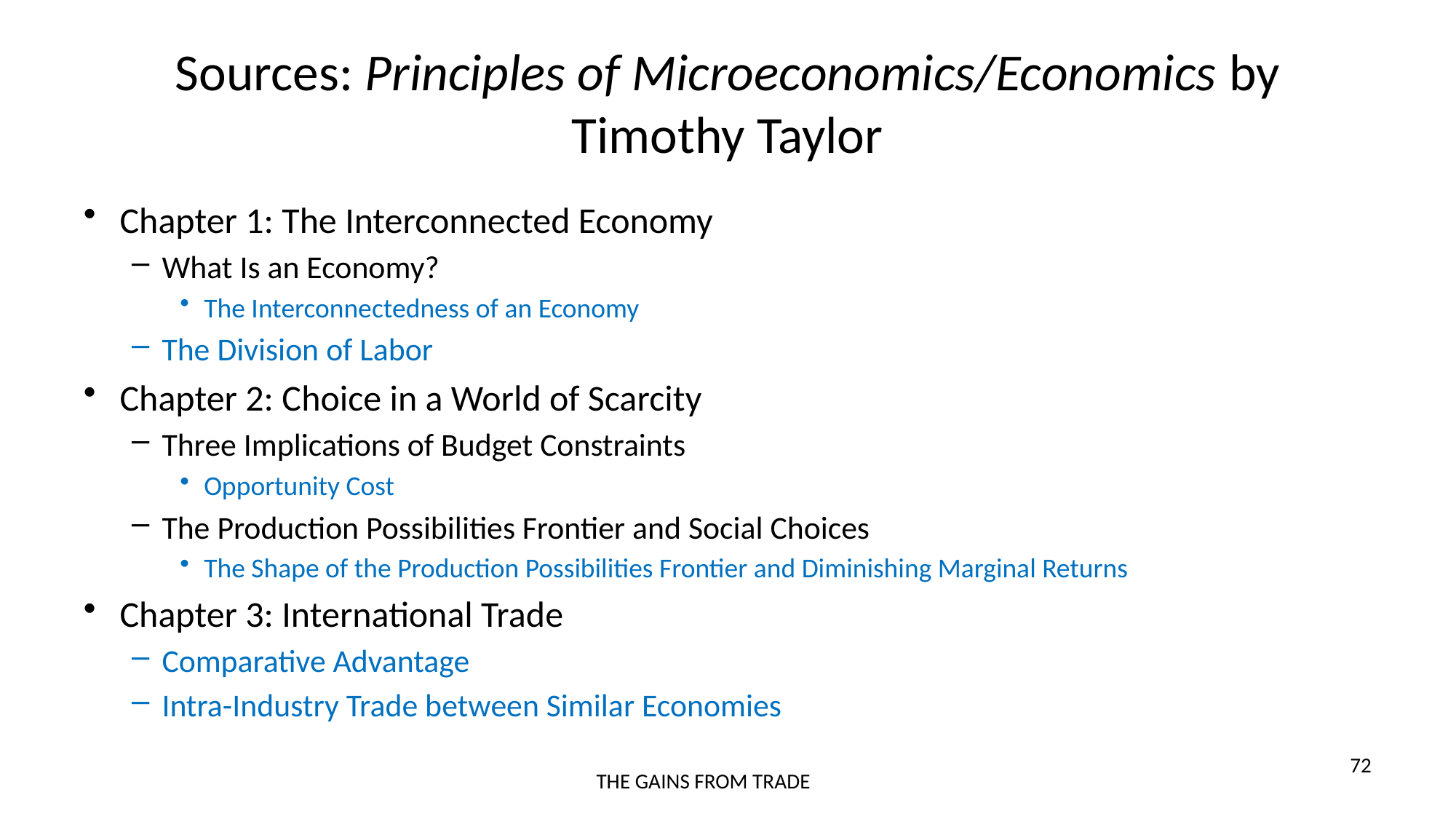

# Sources: Principles of Microeconomics/Economics by Timothy Taylor
Chapter 1: The Interconnected Economy
What Is an Economy?
The Interconnectedness of an Economy
The Division of Labor
Chapter 2: Choice in a World of Scarcity
Three Implications of Budget Constraints
Opportunity Cost
The Production Possibilities Frontier and Social Choices
The Shape of the Production Possibilities Frontier and Diminishing Marginal Returns
Chapter 3: International Trade
Comparative Advantage
Intra-Industry Trade between Similar Economies
72
THE GAINS FROM TRADE